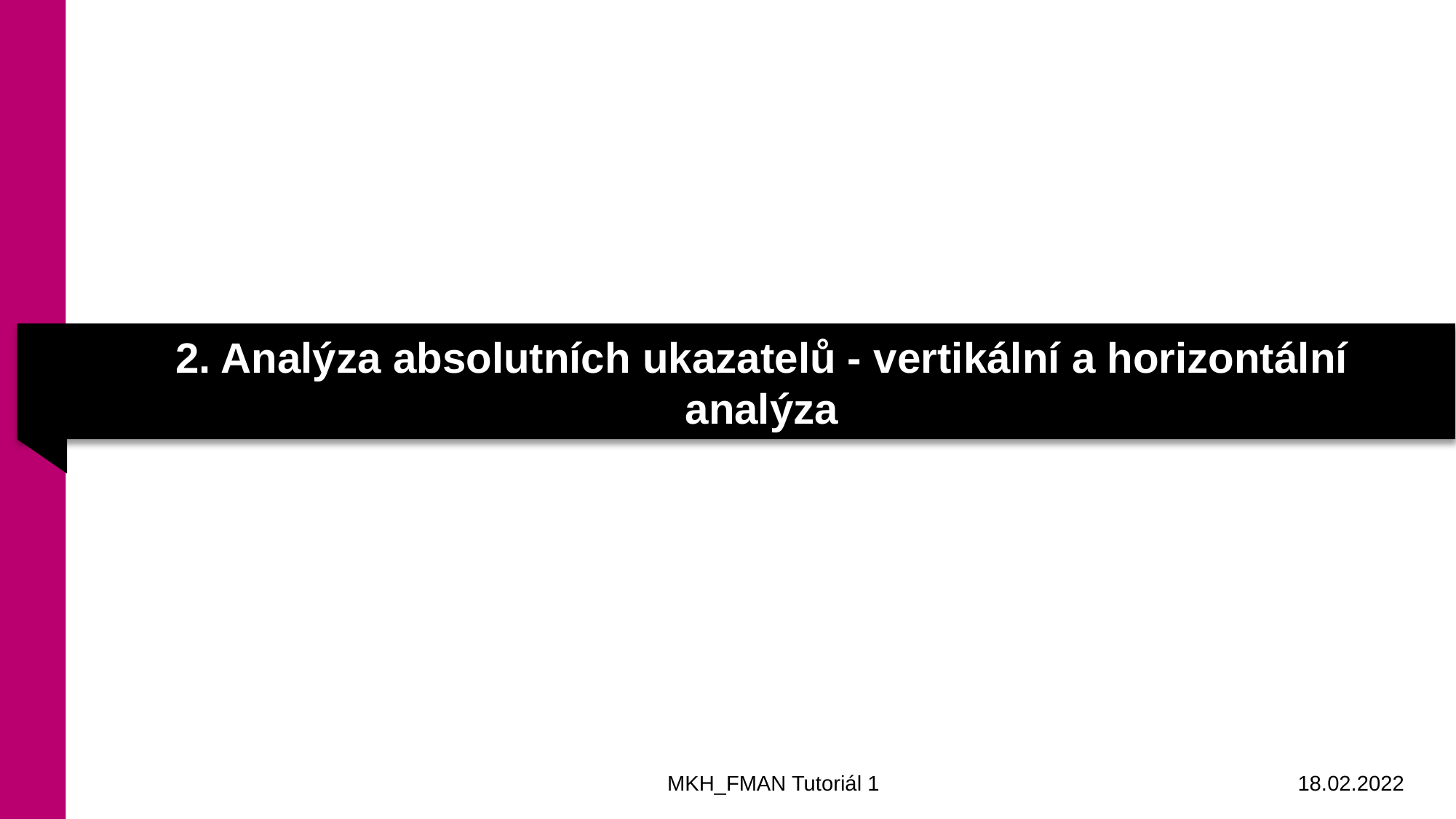

# 2. Analýza absolutních ukazatelů - vertikální a horizontální analýza
MKH_FMAN Tutoriál 1
18.02.2022